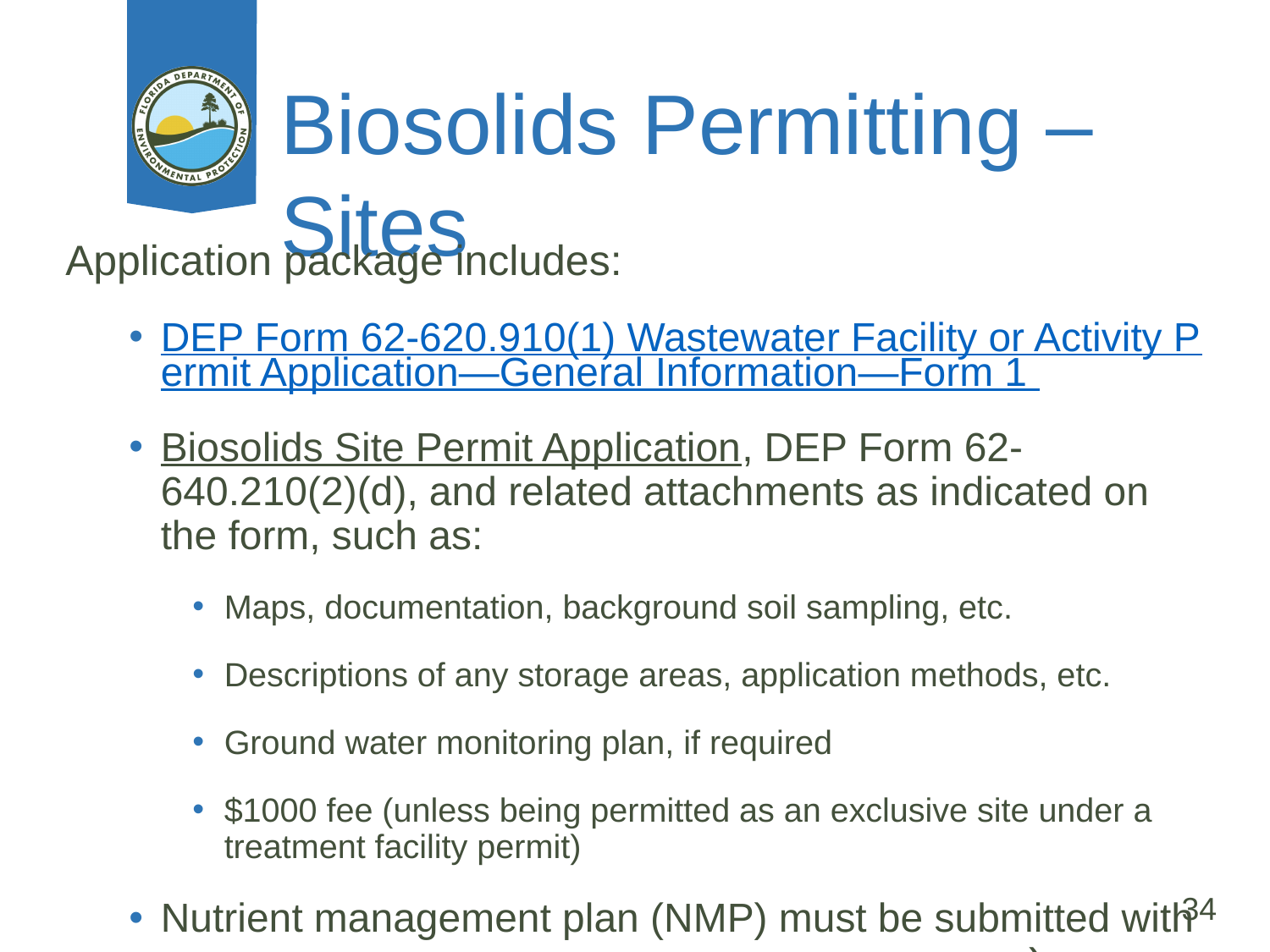

# Biosolids Permitting – Sites
Application package includes:
DEP Form 62-620.910(1) Wastewater Facility or Activity Permit Application—General Information—Form 1
Biosolids Site Permit Application, DEP Form 62-640.210(2)(d), and related attachments as indicated on the form, such as:
Maps, documentation, background soil sampling, etc.
Descriptions of any storage areas, application methods, etc.
Ground water monitoring plan, if required
$1000 fee (unless being permitted as an exclusive site under a treatment facility permit)
Nutrient management plan (NMP) must be submitted with the biosolids site permit application (site-specific)